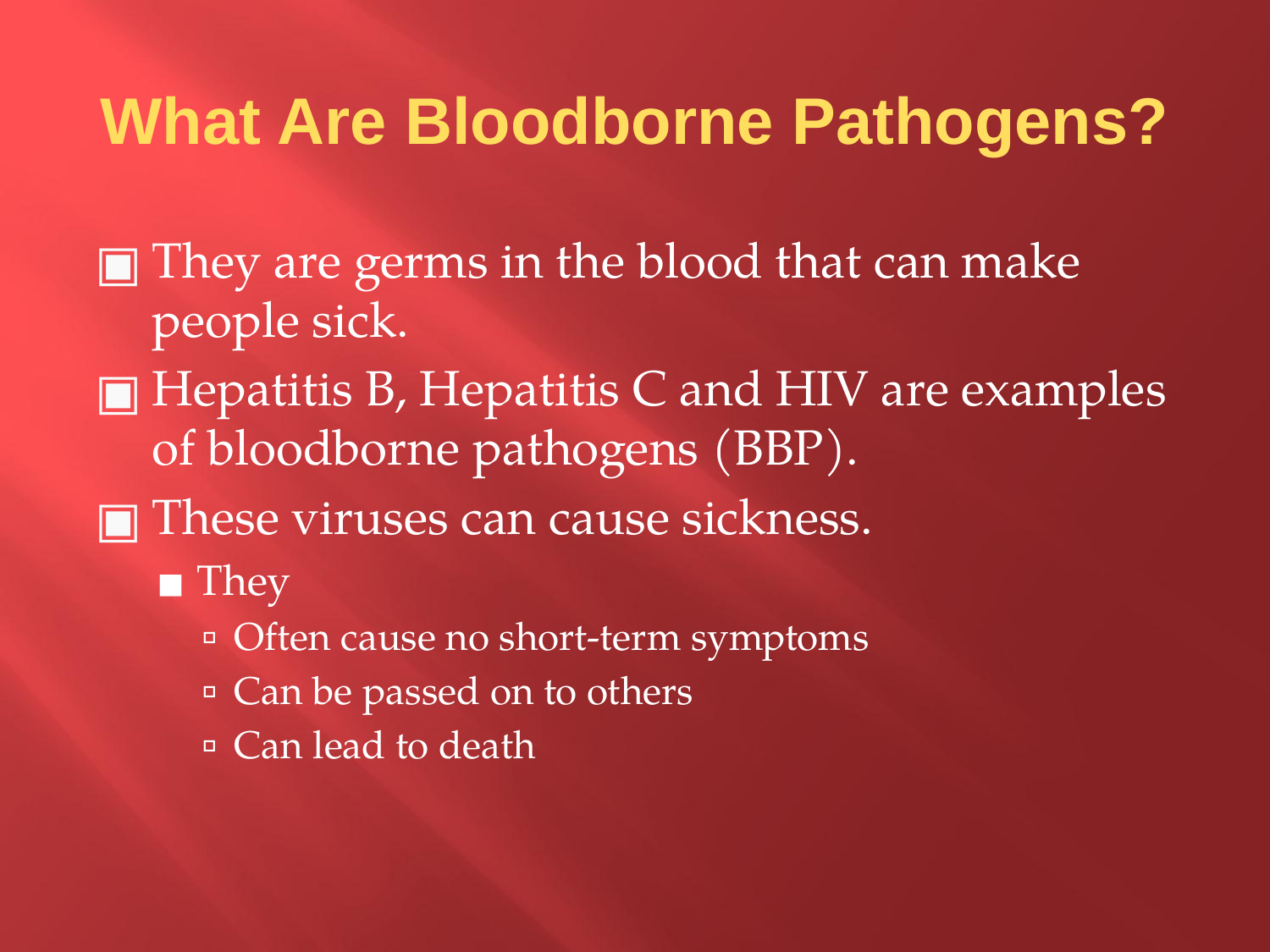

What Are Bloodborne Pathogens?
They are germs in the blood that can make people sick.
Hepatitis B, Hepatitis C and HIV are examples of bloodborne pathogens (BBP).
These viruses can cause sickness.
They
Often cause no short-term symptoms
Can be passed on to others
Can lead to death